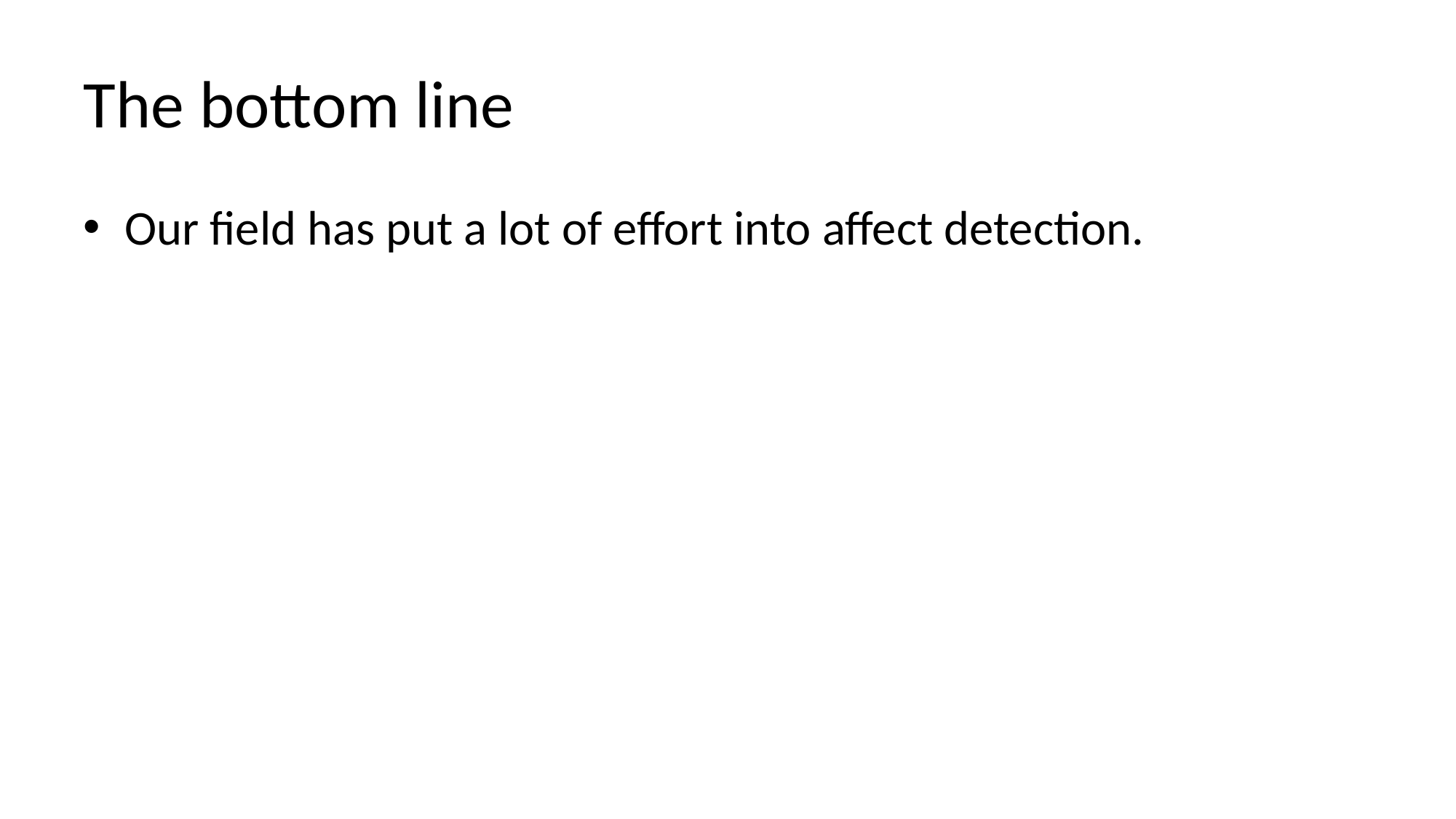

# The bottom line
Our field has put a lot of effort into affect detection.